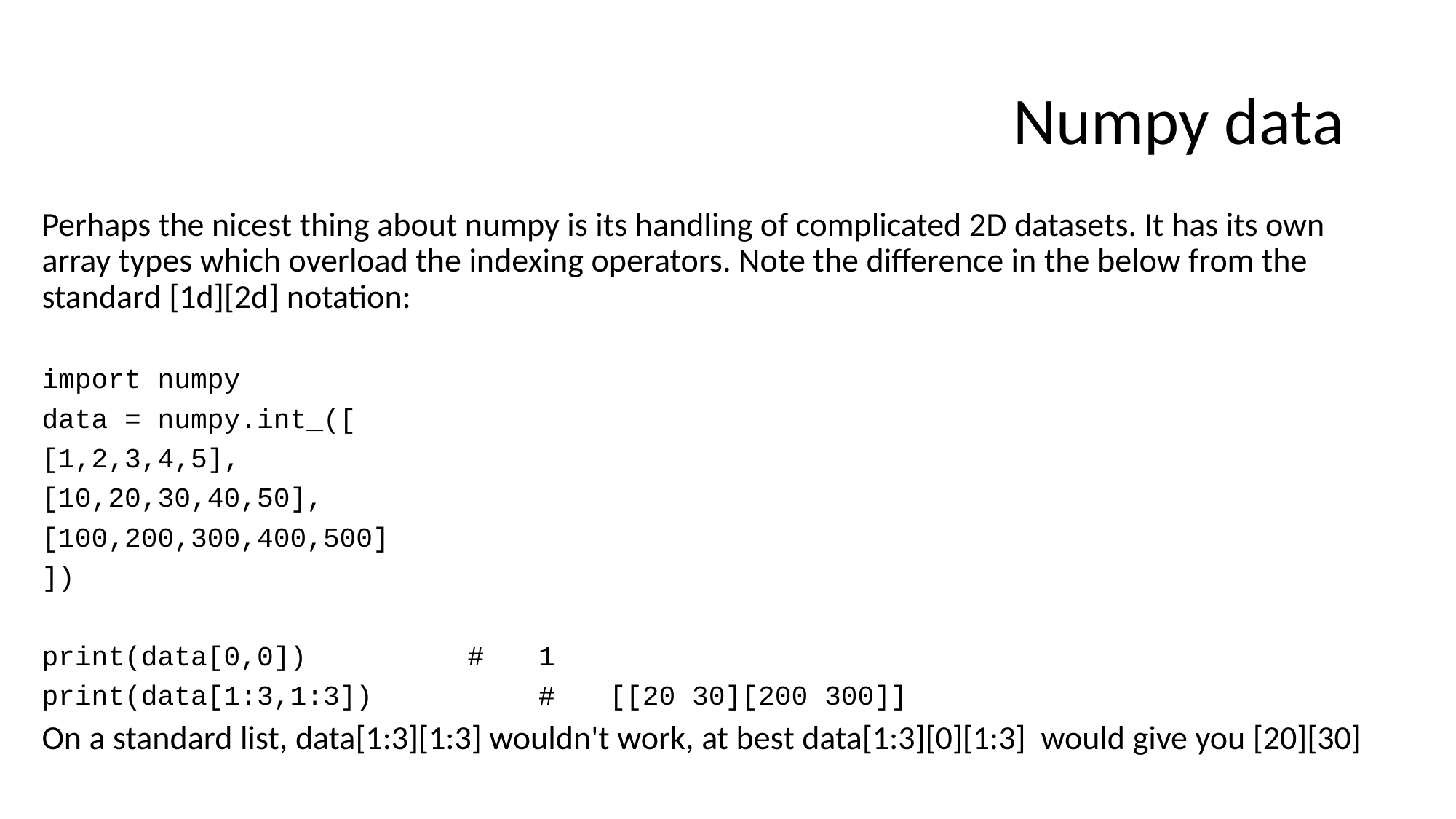

# Numpy data
Perhaps the nicest thing about numpy is its handling of complicated 2D datasets. It has its own array types which overload the indexing operators. Note the difference in the below from the standard [1d][2d] notation:

import numpy
data = numpy.int_([
[1,2,3,4,5],
[10,20,30,40,50],
[100,200,300,400,500]
])

print(data[0,0])			# 	1
print(data[1:3,1:3])			# 	[[20 30][200 300]]
On a standard list, data[1:3][1:3] wouldn't work, at best data[1:3][0][1:3]  would give you [20][30]